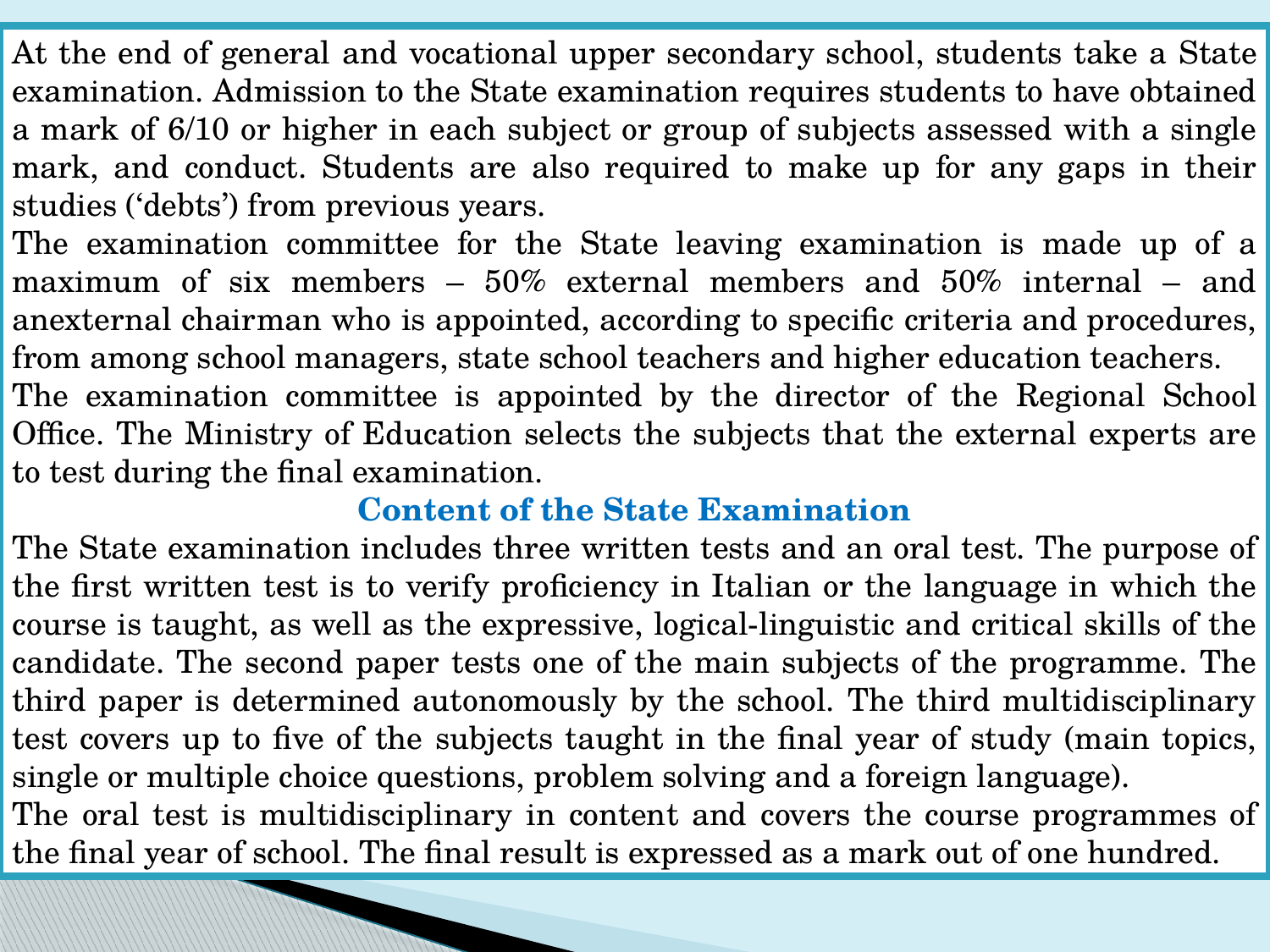

At the end of general and vocational upper secondary school, students take a State examination. Admission to the State examination requires students to have obtained a mark of 6/10 or higher in each subject or group of subjects assessed with a single mark, and conduct. Students are also required to make up for any gaps in their studies (‘debts’) from previous years.
The examination committee for the State leaving examination is made up of a maximum of six members – 50% external members and 50% internal – and anexternal chairman who is appointed, according to specific criteria and procedures, from among school managers, state school teachers and higher education teachers.
The examination committee is appointed by the director of the Regional School Office. The Ministry of Education selects the subjects that the external experts are to test during the final examination.
Content of the State Examination
The State examination includes three written tests and an oral test. The purpose of the first written test is to verify proficiency in Italian or the language in which the course is taught, as well as the expressive, logical-linguistic and critical skills of the candidate. The second paper tests one of the main subjects of the programme. The third paper is determined autonomously by the school. The third multidisciplinary test covers up to five of the subjects taught in the final year of study (main topics, single or multiple choice questions, problem solving and a foreign language).
The oral test is multidisciplinary in content and covers the course programmes of the final year of school. The final result is expressed as a mark out of one hundred.